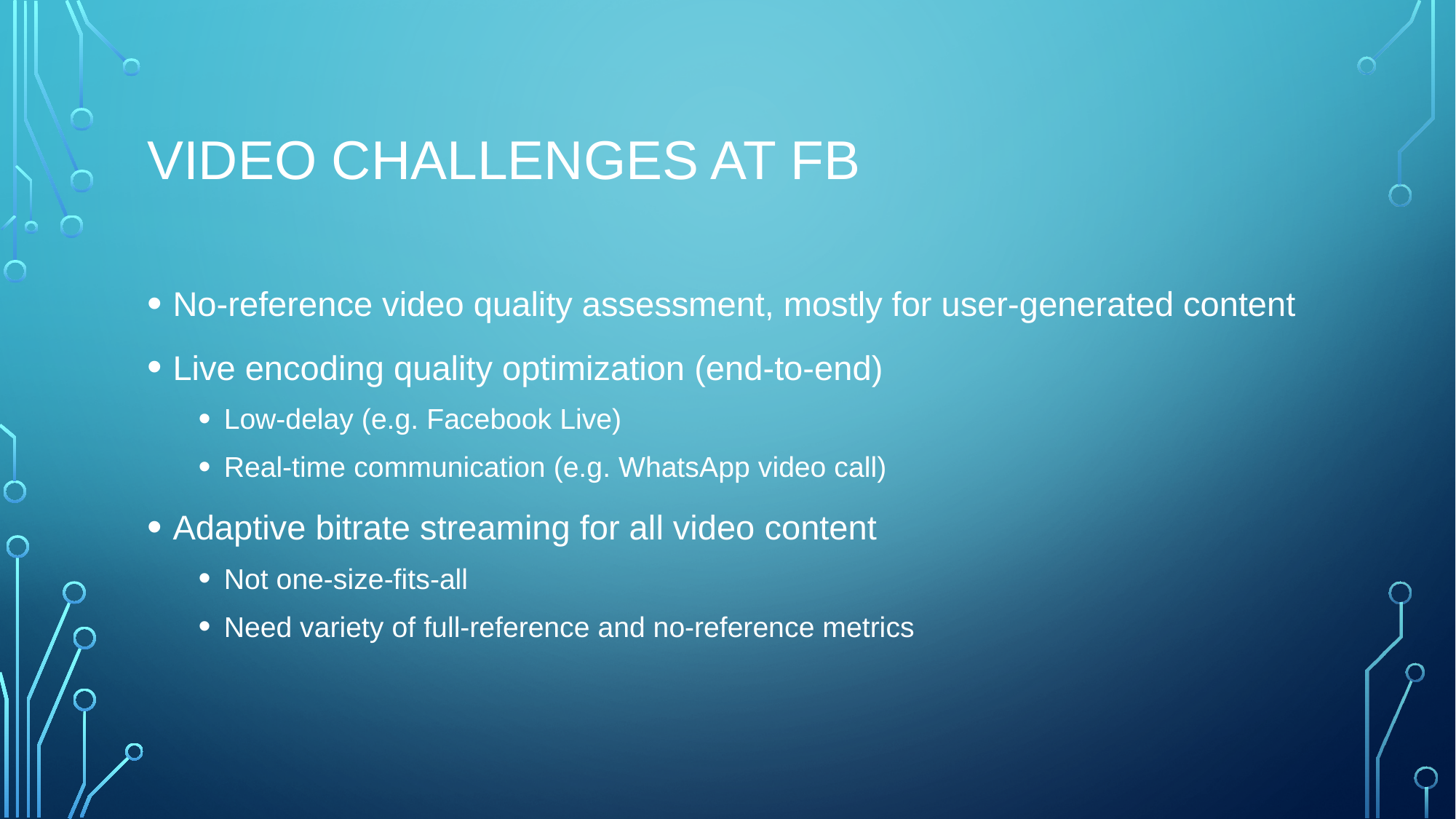

# Video challenges at FB
No-reference video quality assessment, mostly for user-generated content
Live encoding quality optimization (end-to-end)
Low-delay (e.g. Facebook Live)
Real-time communication (e.g. WhatsApp video call)
Adaptive bitrate streaming for all video content
Not one-size-fits-all
Need variety of full-reference and no-reference metrics